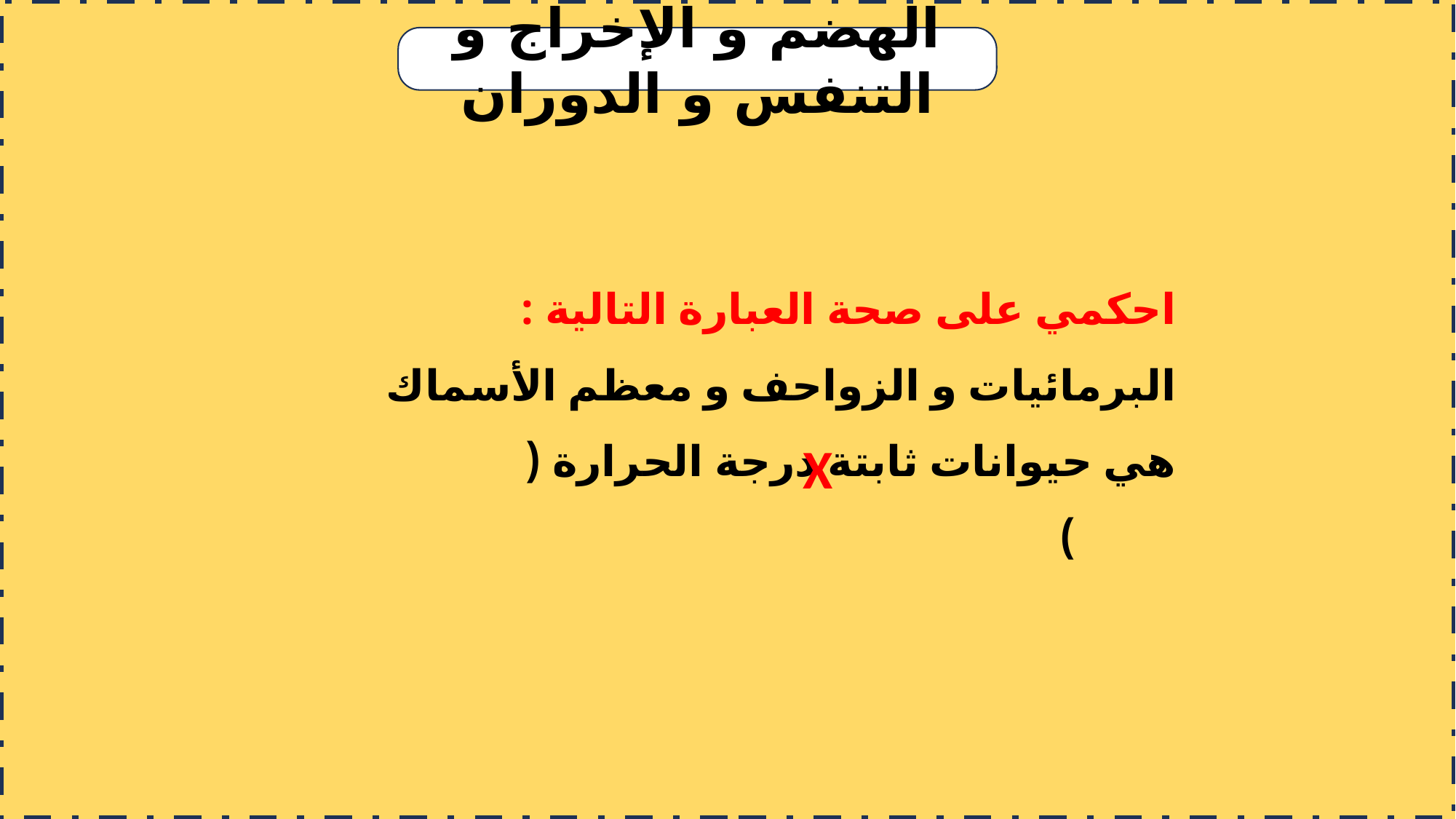

الهضم و الإخراج و التنفس و الدوران
احكمي على صحة العبارة التالية :
البرمائيات و الزواحف و معظم الأسماك هي حيوانات ثابتة درجة الحرارة (                            )
X